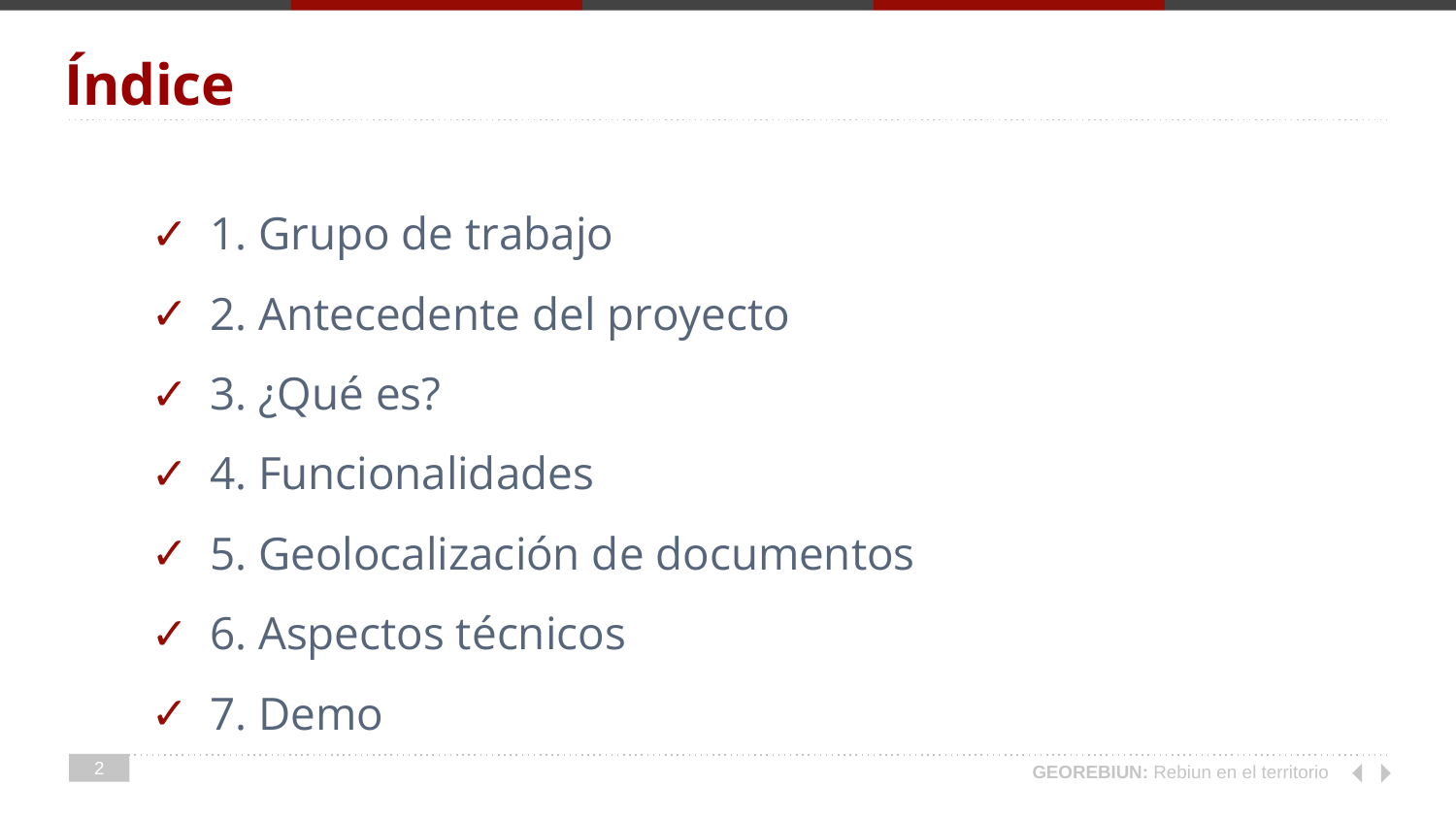

# Índice
1. Grupo de trabajo
2. Antecedente del proyecto
3. ¿Qué es?
4. Funcionalidades
5. Geolocalización de documentos
6. Aspectos técnicos
7. Demo
2